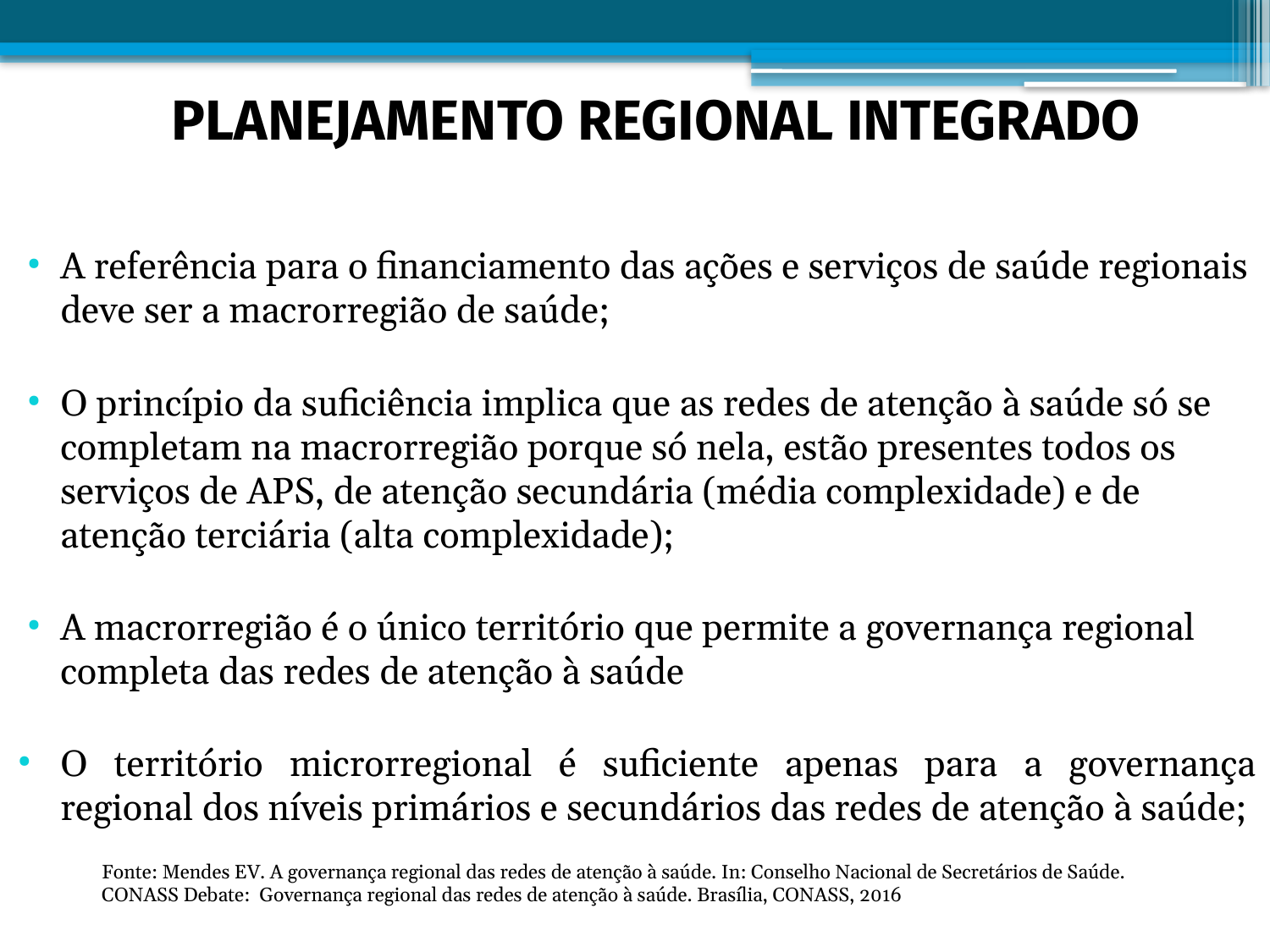

# PLANEJAMENTO REGIONAL INTEGRADO
A referência para o financiamento das ações e serviços de saúde regionais deve ser a macrorregião de saúde;
O princípio da suficiência implica que as redes de atenção à saúde só se completam na macrorregião porque só nela, estão presentes todos os serviços de APS, de atenção secundária (média complexidade) e de atenção terciária (alta complexidade);
A macrorregião é o único território que permite a governança regional completa das redes de atenção à saúde
O território microrregional é suficiente apenas para a governança regional dos níveis primários e secundários das redes de atenção à saúde;

Fonte: Mendes EV. A governança regional das redes de atenção à saúde. In: Conselho Nacional de Secretários de Saúde. CONASS Debate:  Governança regional das redes de atenção à saúde. Brasília, CONASS, 2016